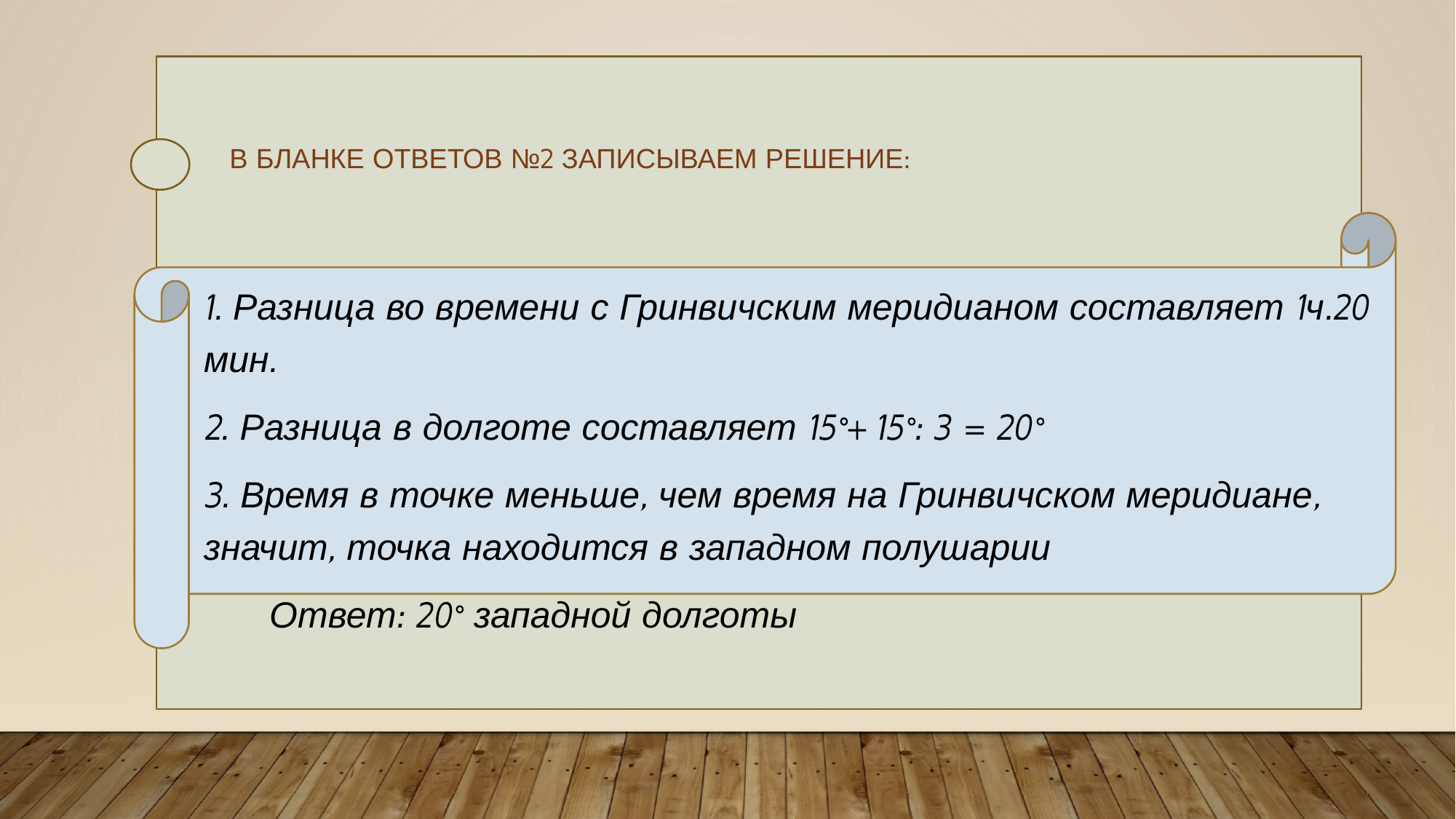

# В бланке ответов №2 записываем решение:

1. Разница во времени с Гринвичским меридианом составляет 1ч.20 мин.
2. Разница в долготе составляет 15°+ 15°: 3 = 20°
3. Время в точке меньше, чем время на Гринвичском меридиане, значит, точка находится в западном полушарии
      Ответ: 20° западной долготы